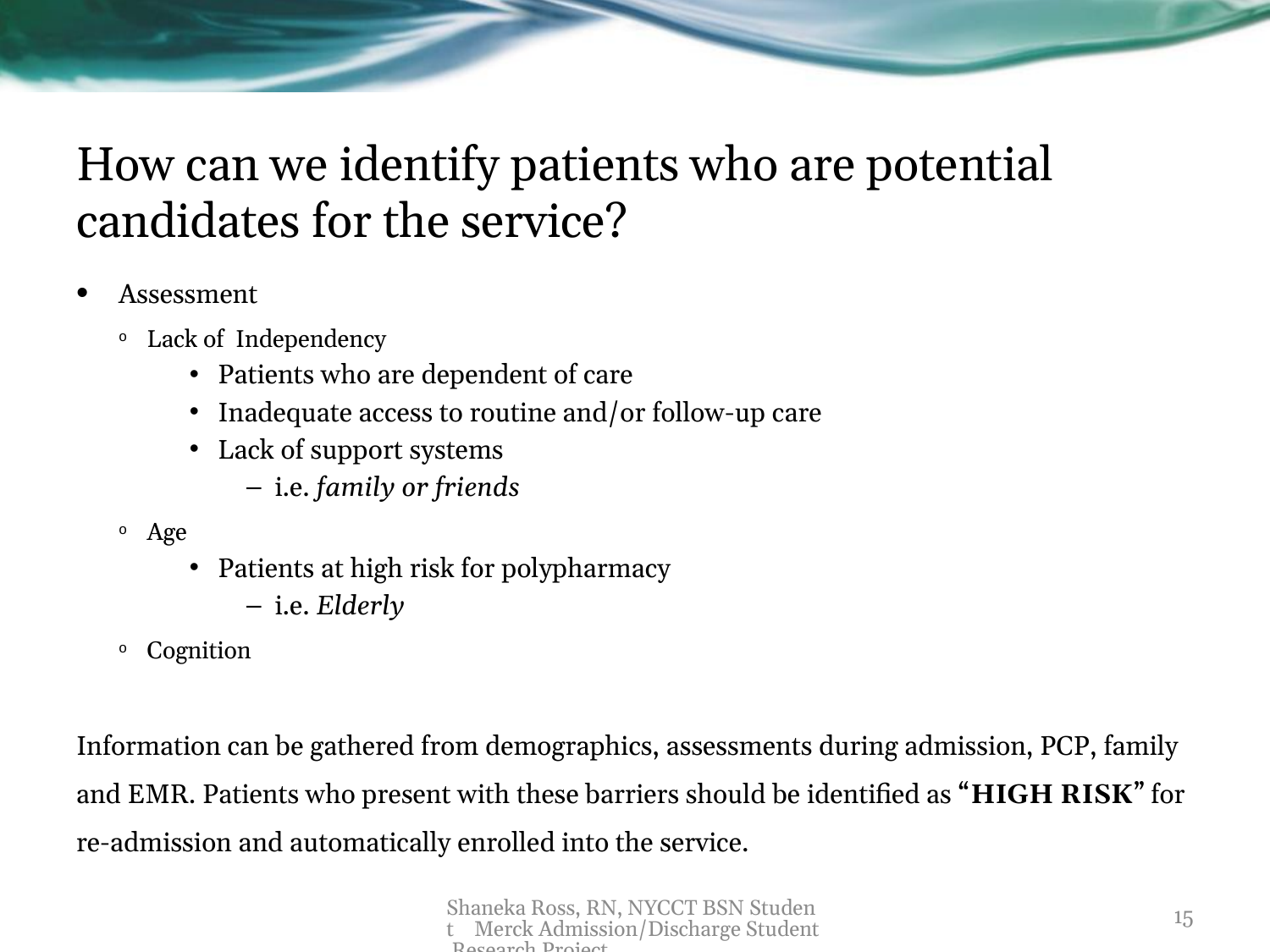

# How can we identify patients who are potential candidates for the service?
Assessment
Lack of  Independency
Patients who are dependent of care
Inadequate access to routine and/or follow-up care
Lack of support systems
i.e. family or friends
Age
Patients at high risk for polypharmacy
i.e. Elderly
Cognition

Information can be gathered from demographics, assessments during admission, PCP, family and EMR. Patients who present with these barriers should be identified as “HIGH RISK” for re-admission and automatically enrolled into the service.

Shaneka Ross, RN, NYCCT BSN Student    Merck Admission/Discharge Student Research Project
15